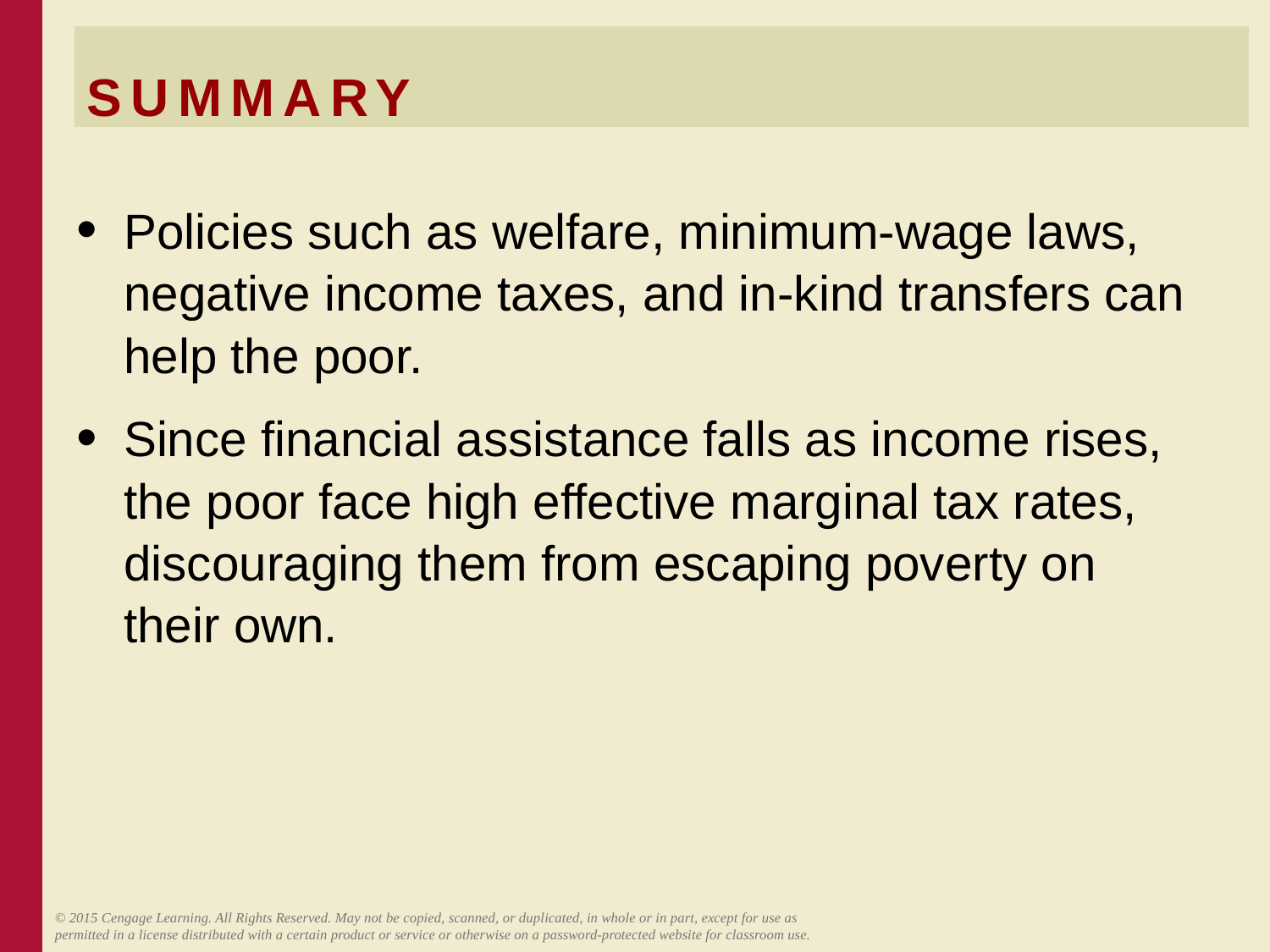

# SUMMARY
Policies such as welfare, minimum-wage laws, negative income taxes, and in-kind transfers can help the poor.
Since financial assistance falls as income rises, the poor face high effective marginal tax rates, discouraging them from escaping poverty on their own.
© 2015 Cengage Learning. All Rights Reserved. May not be copied, scanned, or duplicated, in whole or in part, except for use as permitted in a license distributed with a certain product or service or otherwise on a password-protected website for classroom use.